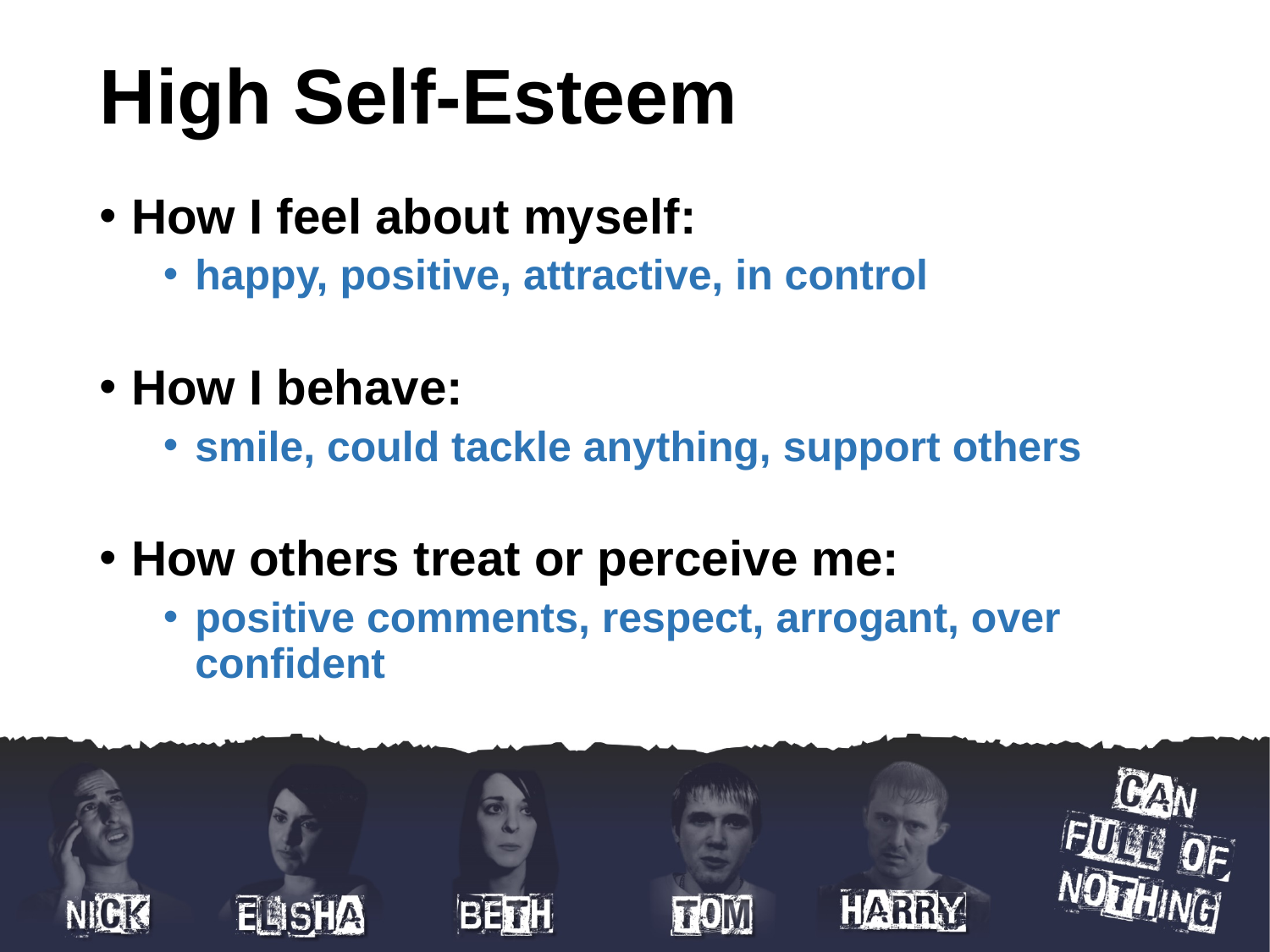

# High Self-Esteem
How I feel about myself:
happy, positive, attractive, in control
How I behave:
smile, could tackle anything, support others
How others treat or perceive me:
positive comments, respect, arrogant, over confident